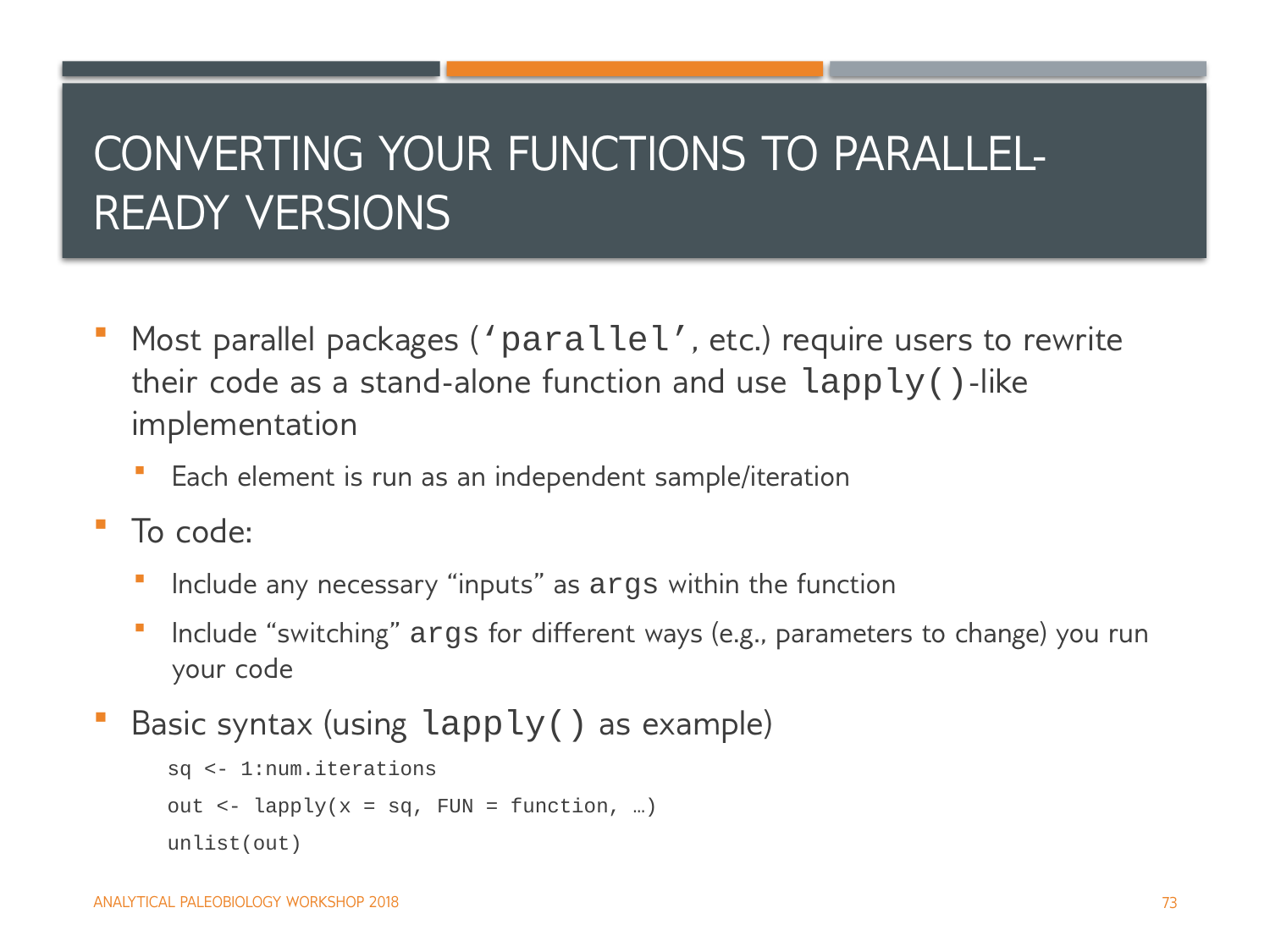

# Converting your functions to parallel-ready versions
Most parallel packages (‘parallel’, etc.) require users to rewrite their code as a stand-alone function and use lapply()-like implementation
Each element is run as an independent sample/iteration
To code:
Include any necessary “inputs” as args within the function
Include “switching” args for different ways (e.g., parameters to change) you run your code
Basic syntax (using lapply() as example)
sq <- 1:num.iterations
out <- lapply(x = sq, FUN = function, …)
unlist(out)

Analytical Paleobiology Workshop 2018
73